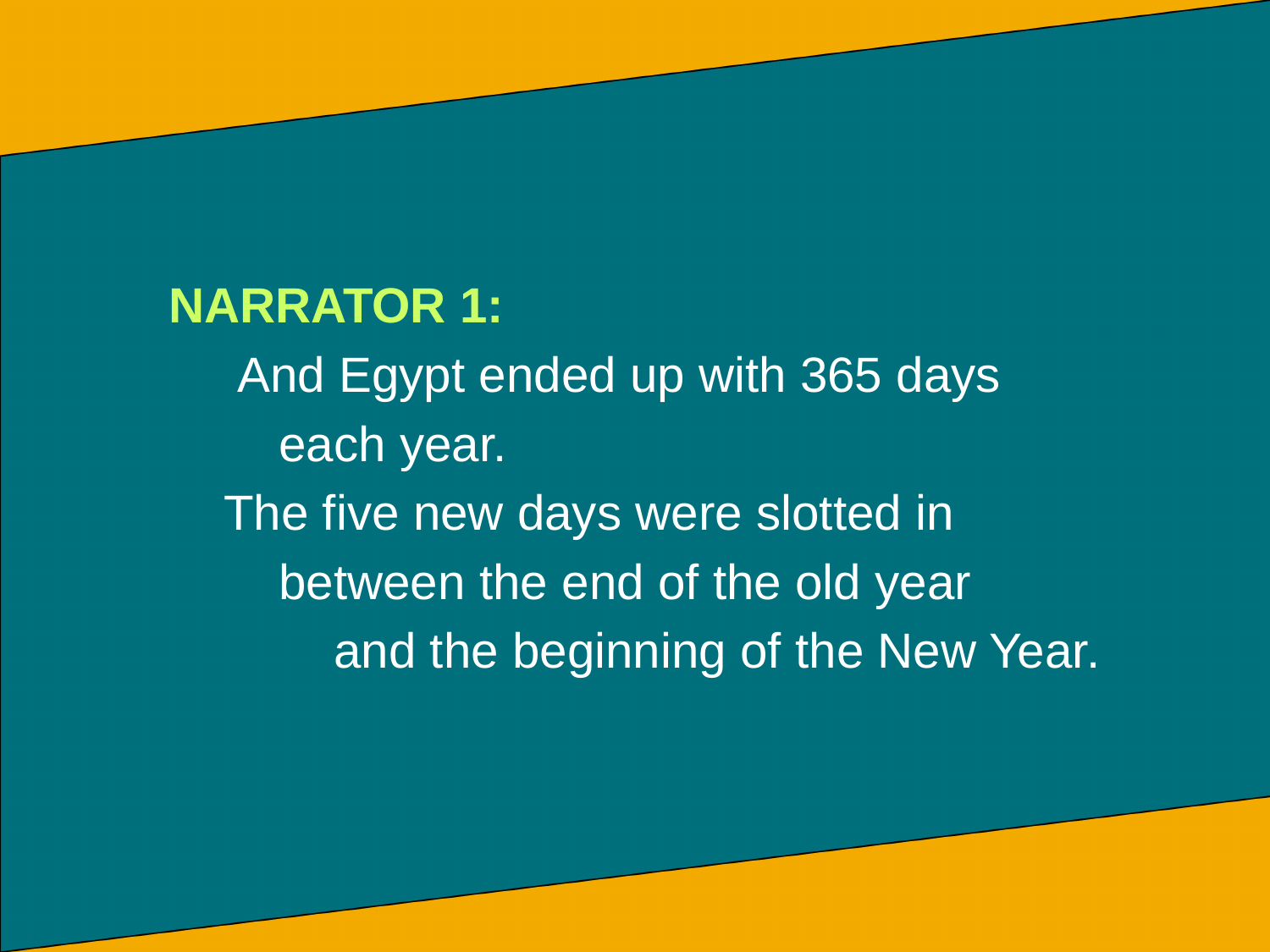

NARRATOR 1:
     And Egypt ended up with 365 days
        each year.
    The five new days were slotted in
        between the end of the old year
            and the beginning of the New Year.